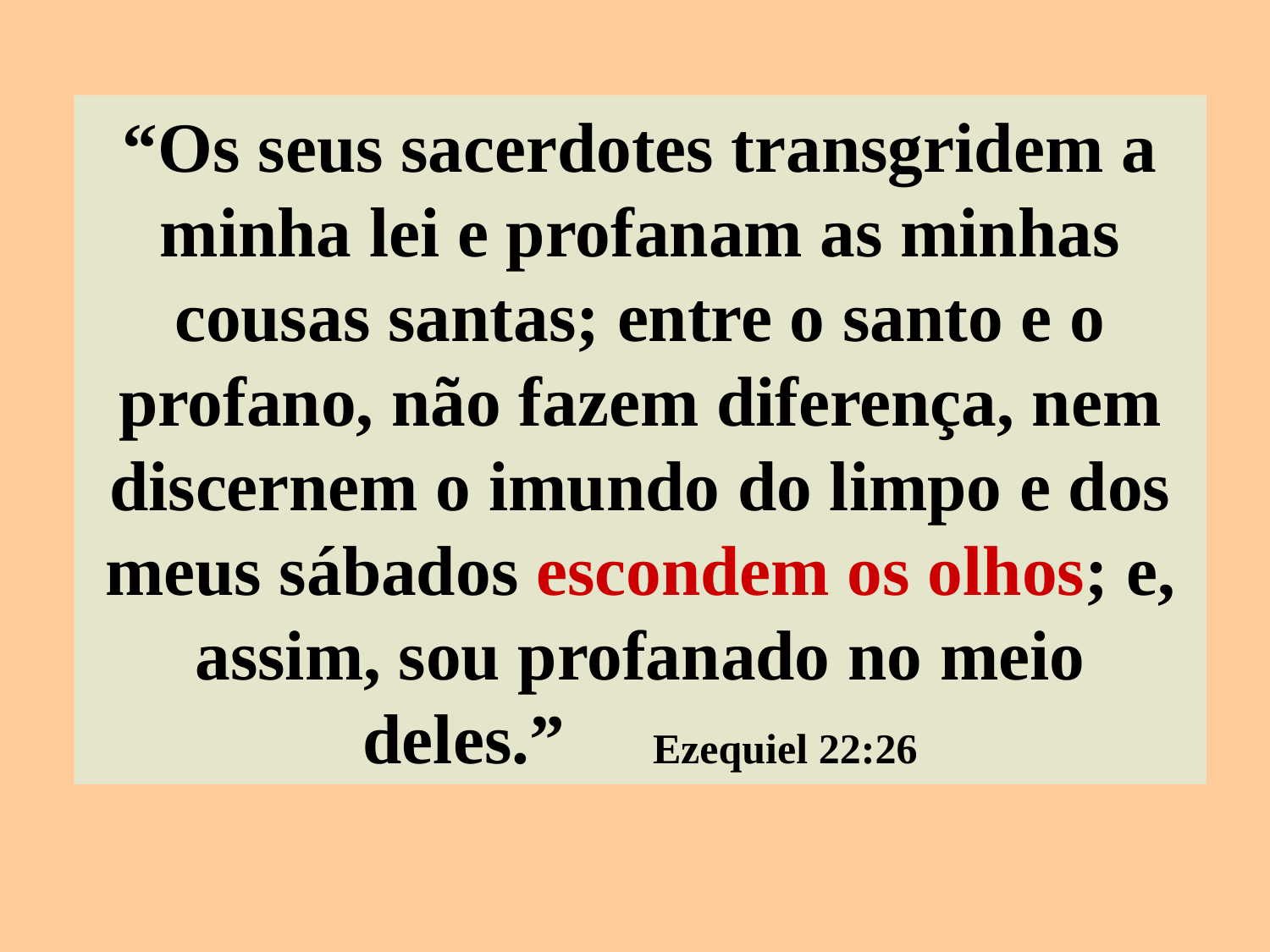

“Os seus sacerdotes transgridem a minha lei e profanam as minhas cousas santas; entre o santo e o profano, não fazem diferença, nem discernem o imundo do limpo e dos meus sábados escondem os olhos; e, assim, sou profanado no meio deles.”     Ezequiel 22:26